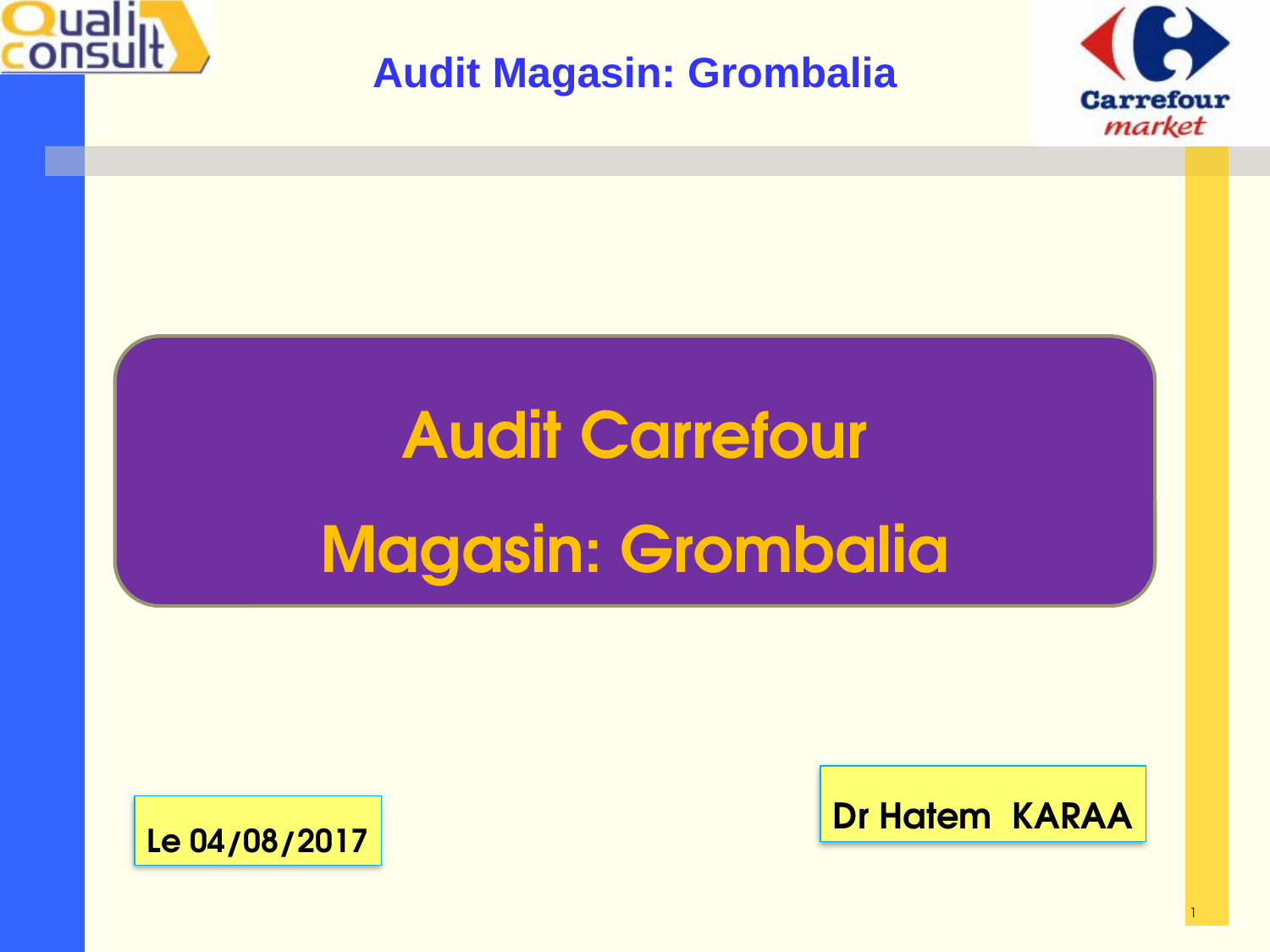

Audit Carrefour
Magasin: Grombalia
Dr Hatem  KARAA
Le 04/08/2017